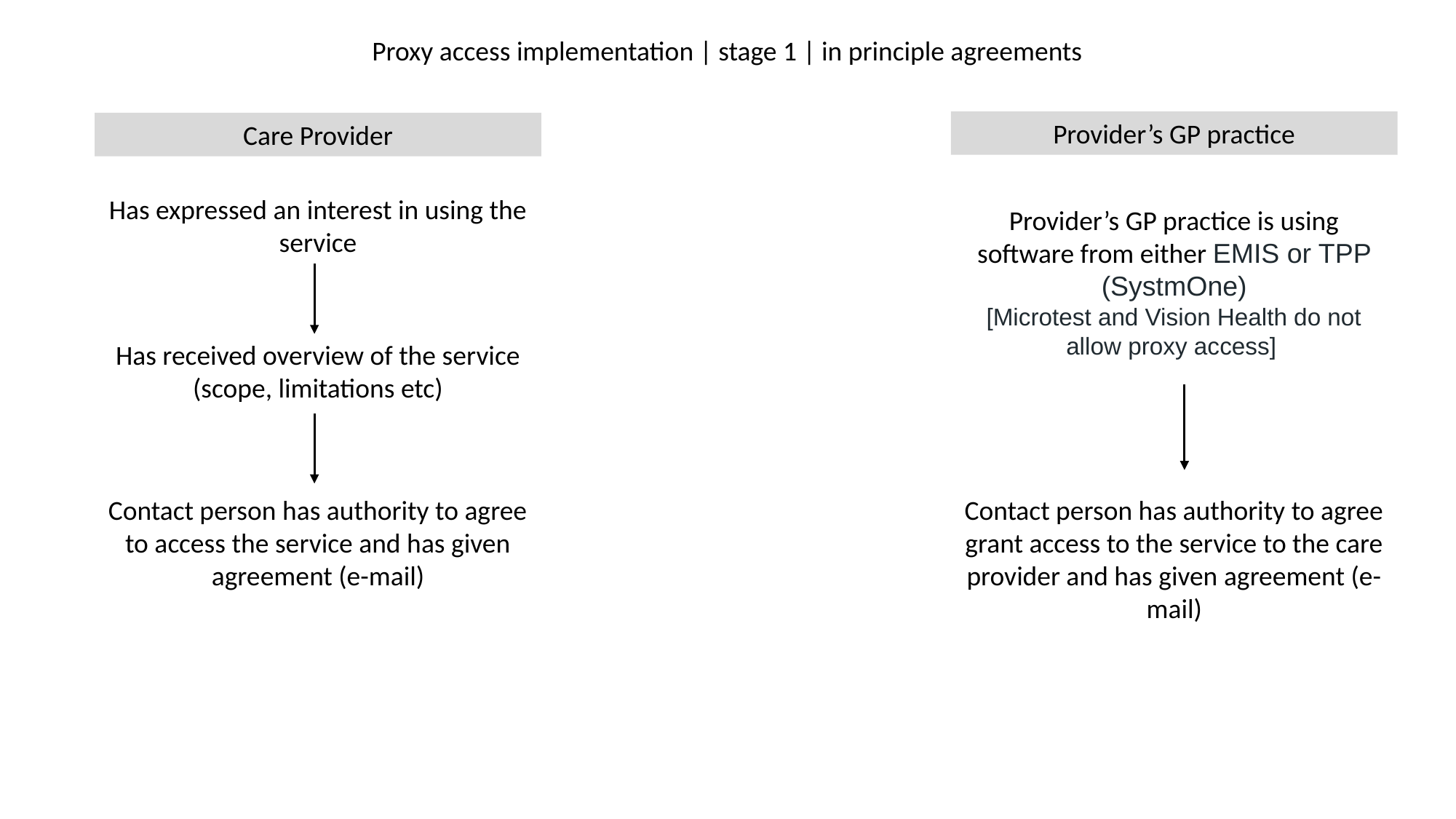

Proxy access implementation | stage 1 | in principle agreements
Provider’s GP practice
Care Provider
Has expressed an interest in using the service
Provider’s GP practice is using software from either EMIS or TPP (SystmOne)
[Microtest and Vision Health do not allow proxy access]
Has received overview of the service (scope, limitations etc)
Contact person has authority to agree to access the service and has given agreement (e-mail)
Contact person has authority to agree grant access to the service to the care provider and has given agreement (e-mail)